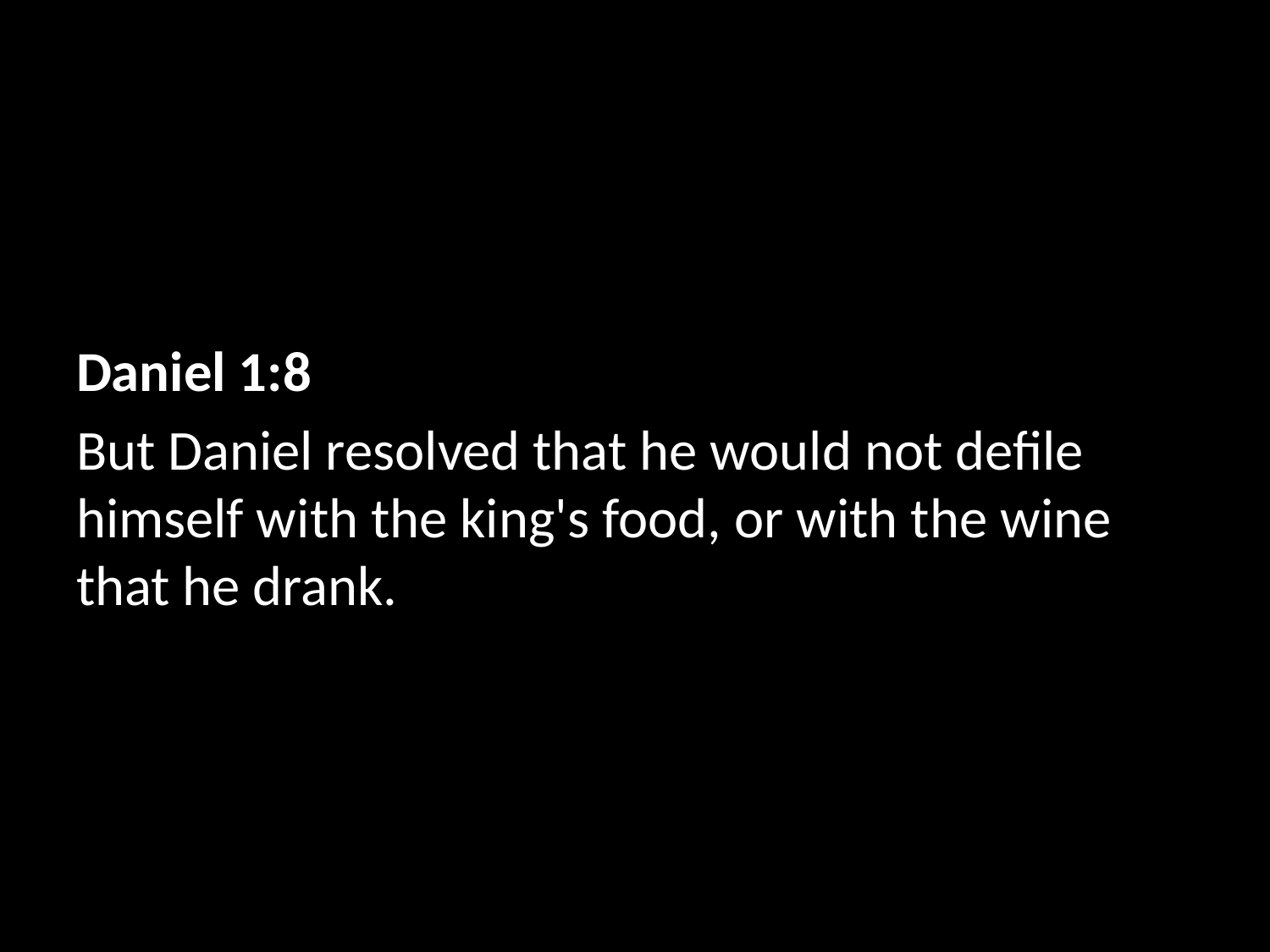

Daniel 1:8
But Daniel resolved that he would not defile himself with the king's food, or with the wine that he drank.